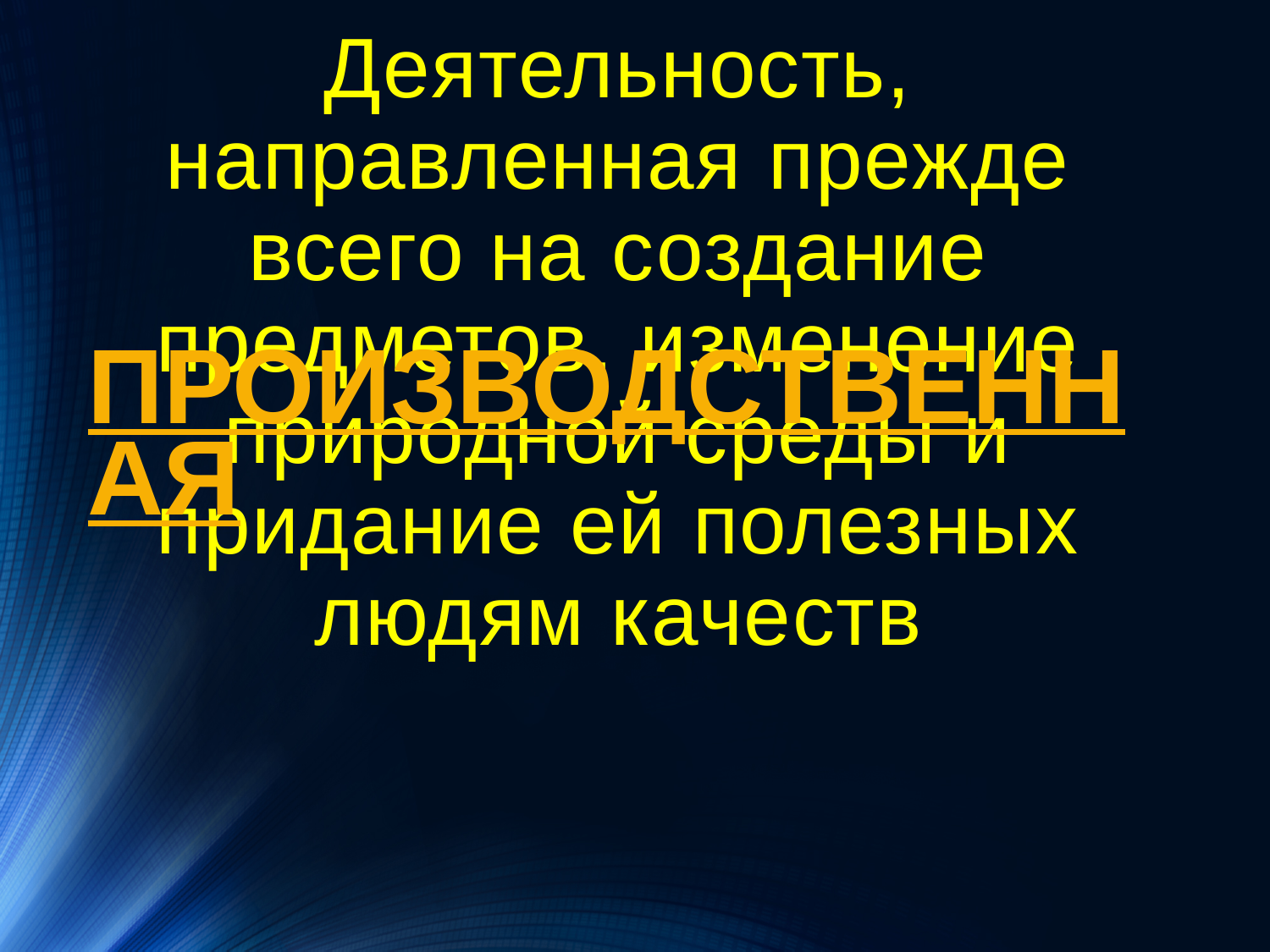

ПРОИЗВОДСТВЕННАЯ
# Деятельность, направленная прежде всего на создание предметов, изменение природной среды и придание ей полезных людям качеств